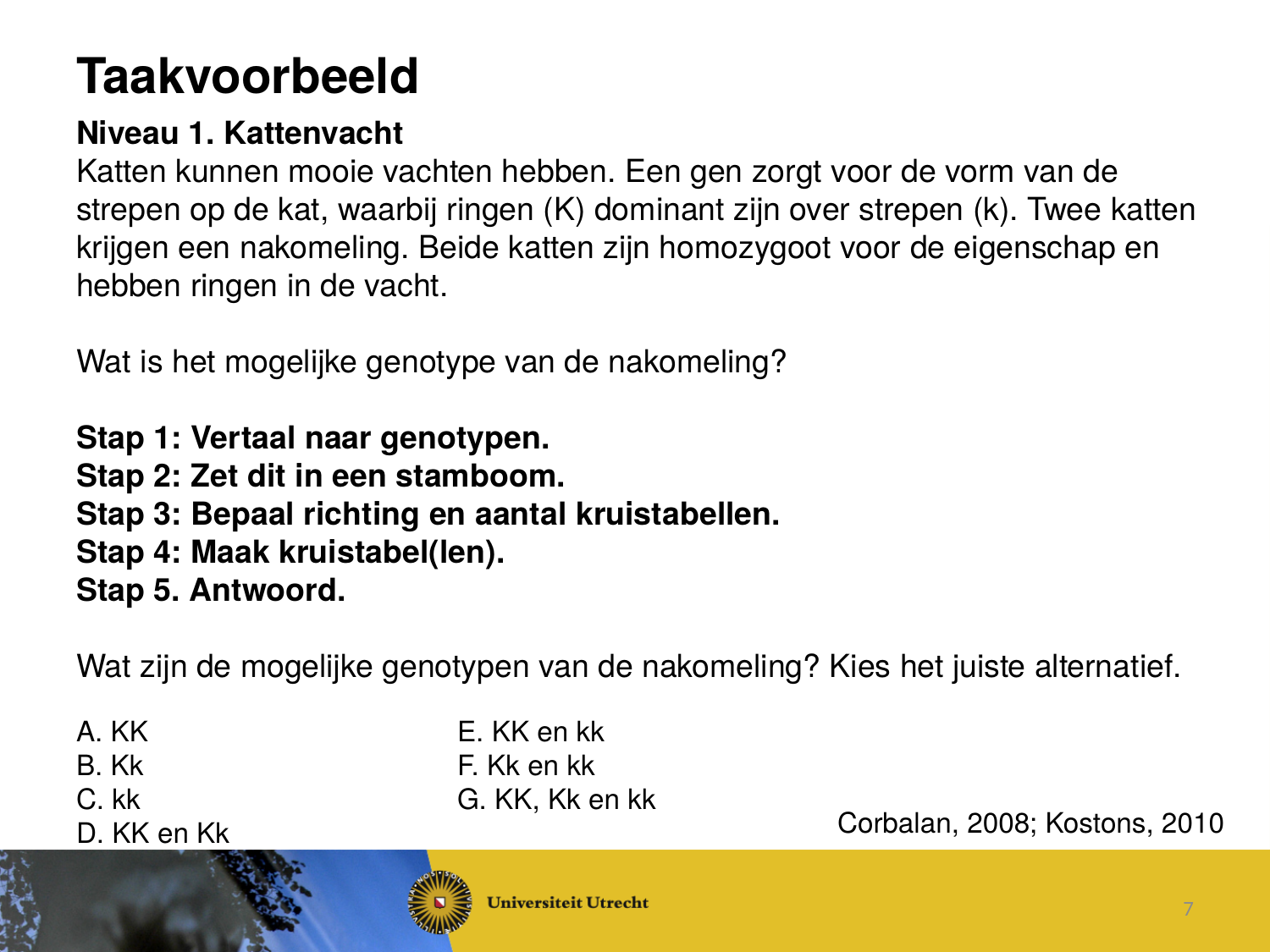

# Taakvoorbeeld
Niveau 1. Kattenvacht
Katten kunnen mooie vachten hebben. Een gen zorgt voor de vorm van de strepen op de kat, waarbij ringen (K) dominant zijn over strepen (k). Twee katten krijgen een nakomeling. Beide katten zijn homozygoot voor de eigenschap en hebben ringen in de vacht.

Wat is het mogelijke genotype van de nakomeling?

Stap 1: Vertaal naar genotypen.
Stap 2: Zet dit in een stamboom.
Stap 3: Bepaal richting en aantal kruistabellen.
Stap 4: Maak kruistabel(len).
Stap 5. Antwoord.
Wat zijn de mogelijke genotypen van de nakomeling? Kies het juiste alternatief.

A. KK			E. KK en kk
B. Kk			F. Kk en kk
C. kk			G. KK, Kk en kk
D. KK en Kk
Corbalan, 2008; Kostons, 2010
7